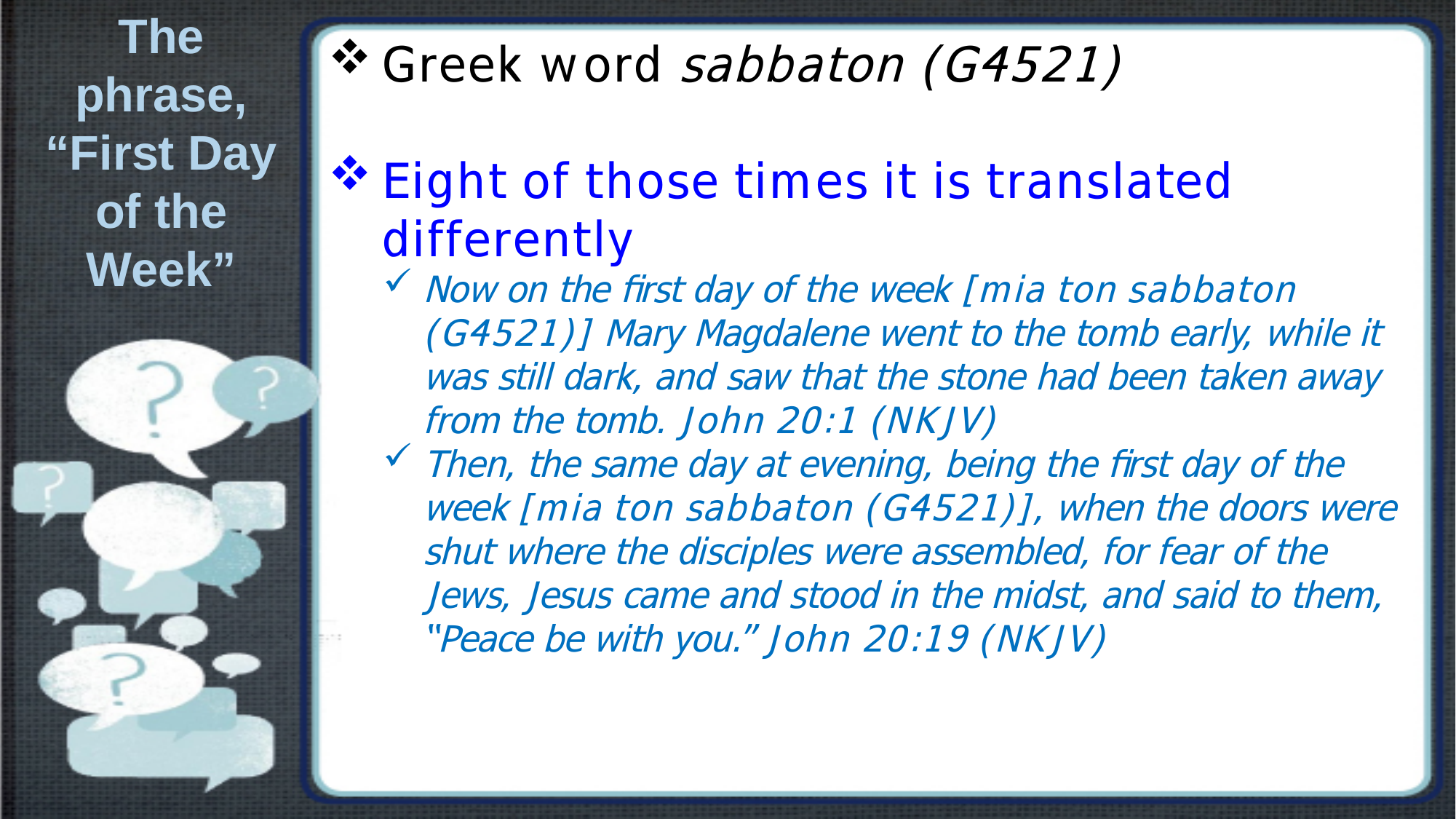

The phrase, “First Day of the Week”
Greek word sabbaton (G4521)

Eight of those times it is translated differently
Now on the first day of the week [mia ton sabbaton (G4521)] Mary Magdalene went to the tomb early, while it was still dark, and saw that the stone had been taken away from the tomb. John 20:1 (NKJV)
Then, the same day at evening, being the first day of the week [mia ton sabbaton (G4521)], when the doors were shut where the disciples were assembled, for fear of the Jews, Jesus came and stood in the midst, and said to them, “Peace be with you.” John 20:19 (NKJV)